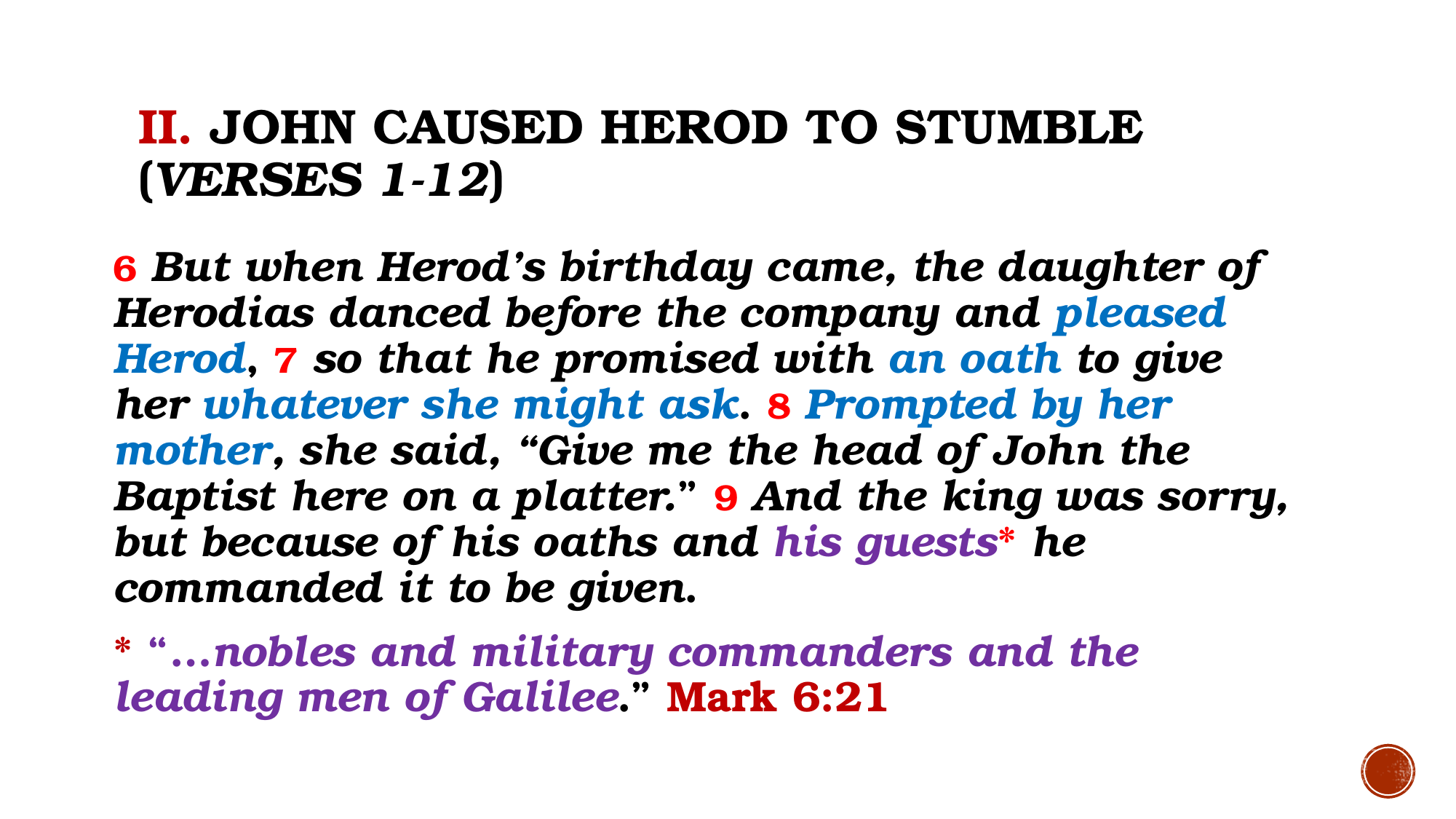

# II. John caused Herod to stumble (verses 1-12)
6 But when Herod’s birthday came, the daughter of Herodias danced before the company and pleased Herod, 7 so that he promised with an oath to give her whatever she might ask. 8 Prompted by her mother, she said, “Give me the head of John the Baptist here on a platter.” 9 And the king was sorry, but because of his oaths and his guests* he commanded it to be given.
* “…nobles and military commanders and the leading men of Galilee.” Mark 6:21